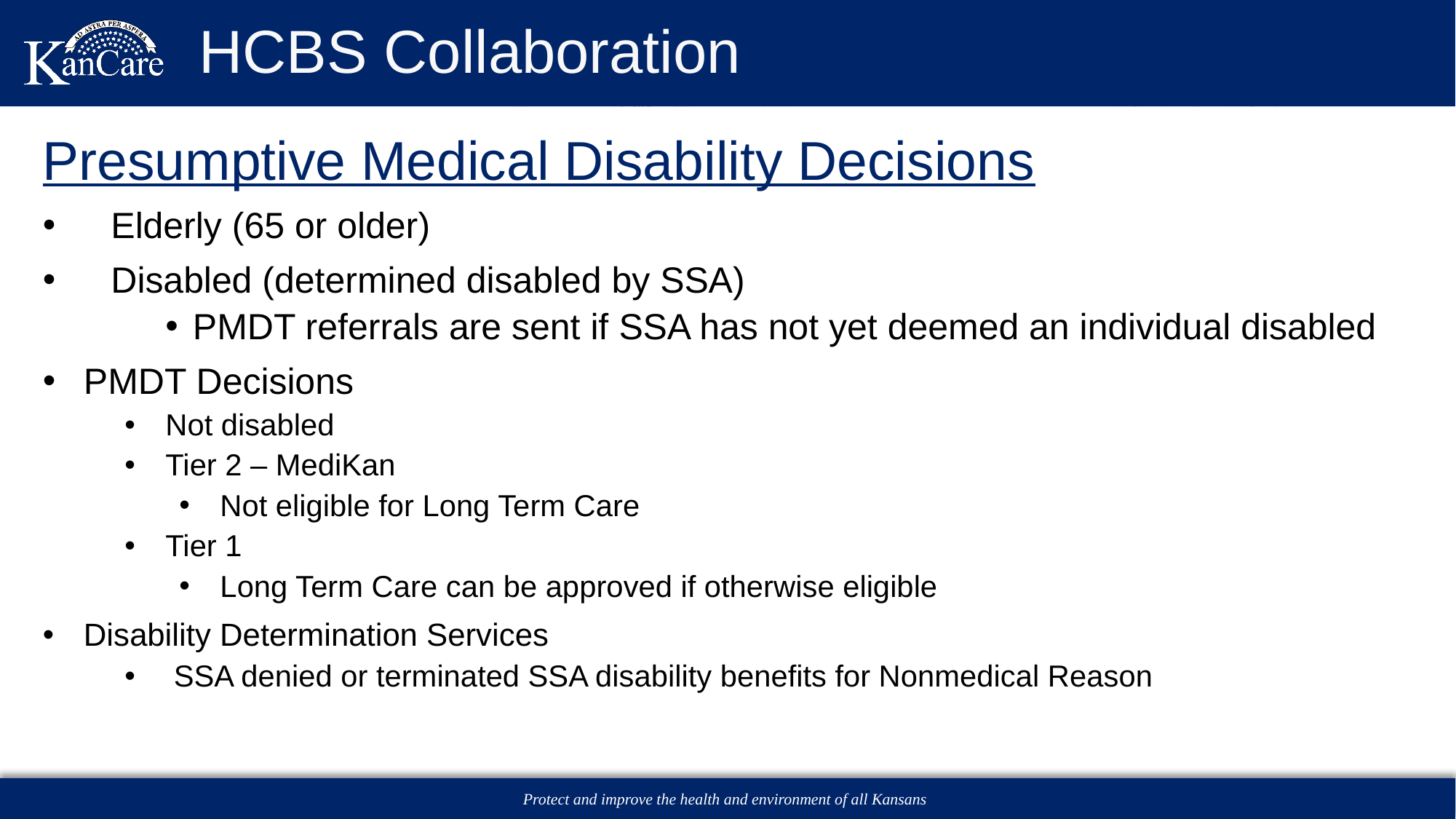

# HCBS Collaboration
Presumptive Medical Disability Decisions
Elderly (65 or older)
Disabled (determined disabled by SSA)
PMDT referrals are sent if SSA has not yet deemed an individual disabled
PMDT Decisions
Not disabled
Tier 2 – MediKan
Not eligible for Long Term Care
Tier 1
Long Term Care can be approved if otherwise eligible
Disability Determination Services
 SSA denied or terminated SSA disability benefits for Nonmedical Reason